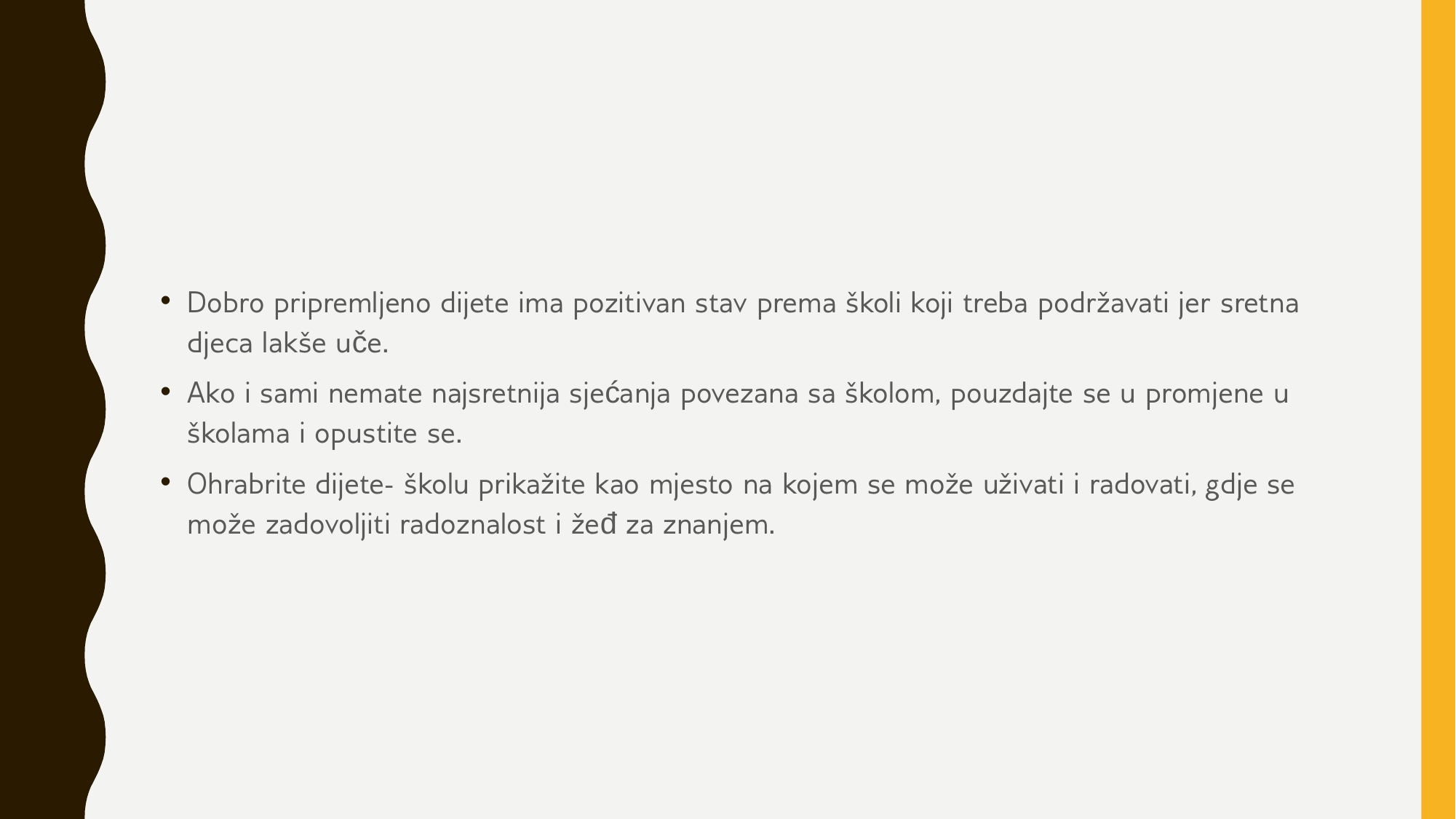

#
Dobro pripremljeno dijete ima pozitivan stav prema školi koji treba podržavati jer sretna djeca lakše uče.
Ako i sami nemate najsretnija sjećanja povezana sa školom, pouzdajte se u promjene u školama i opustite se.
Ohrabrite dijete- školu prikažite kao mjesto na kojem se može uživati i radovati, gdje se može zadovoljiti radoznalost i žeđ za znanjem.